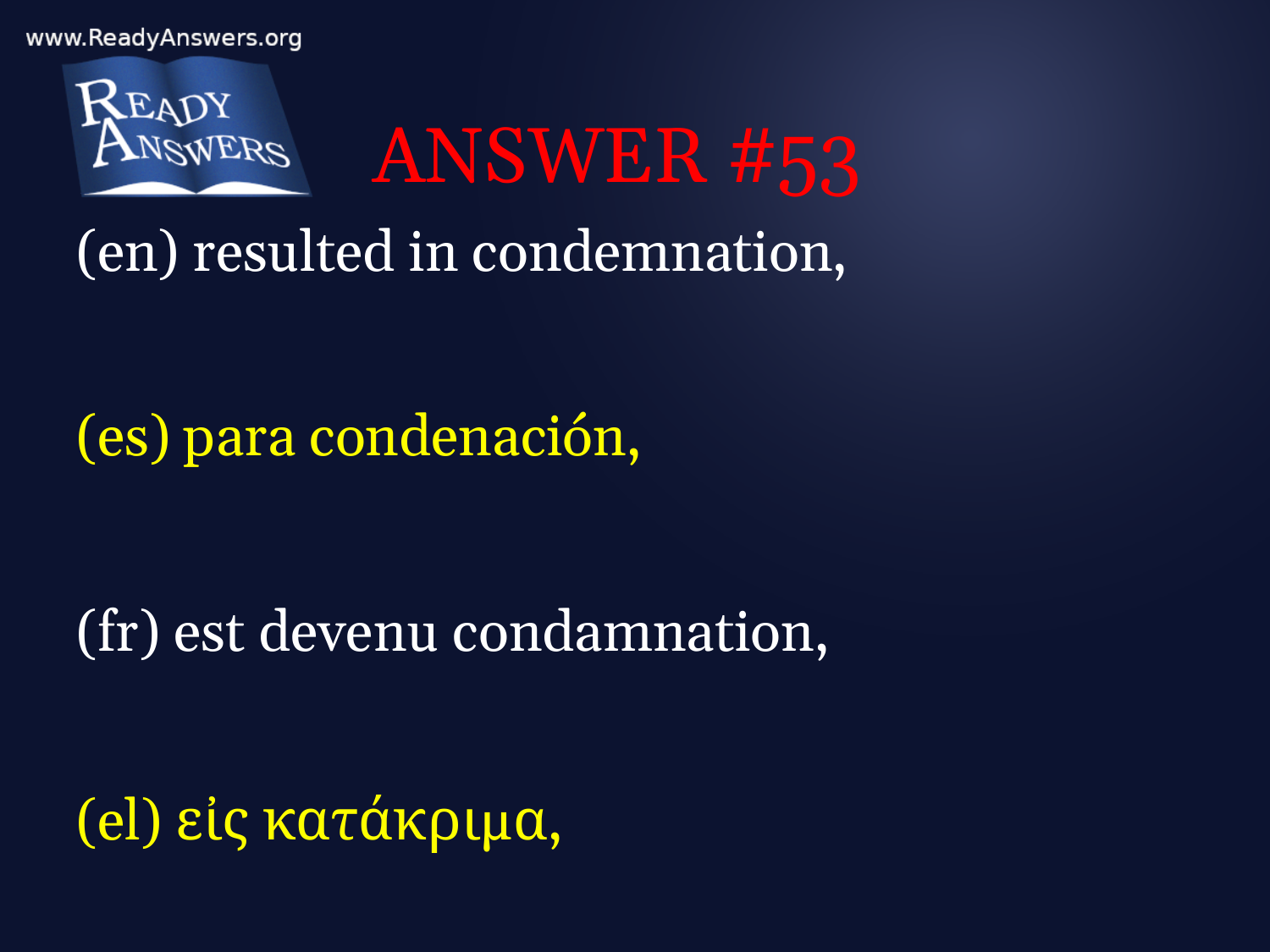

# ANSWER #53
(en) resulted in condemnation,
(es) para condenación,
(fr) est devenu condamnation,
(el) εἰς κατάκριμα,